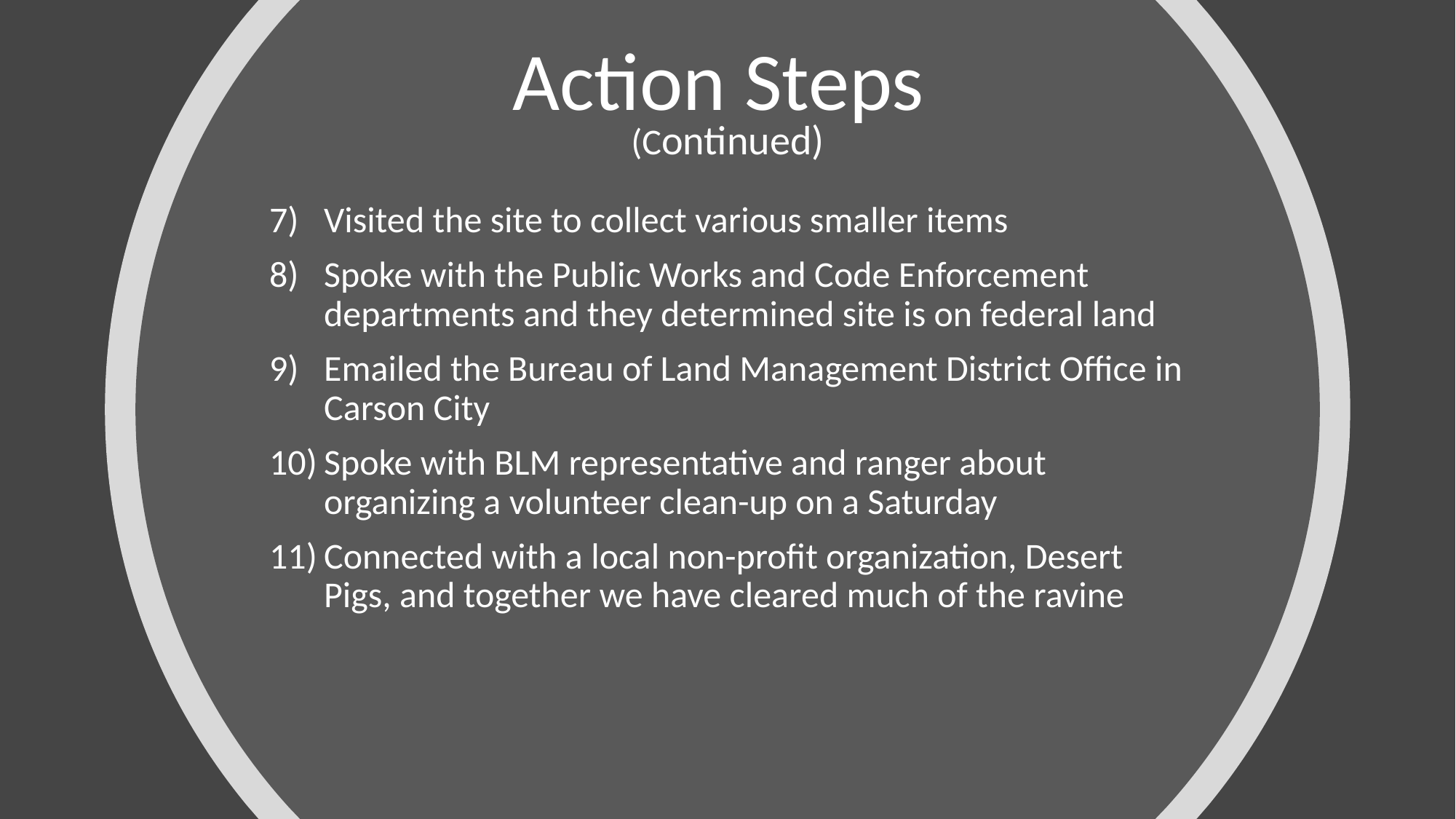

# Action Steps (Continued)
Visited the site to collect various smaller items
Spoke with the Public Works and Code Enforcement departments and they determined site is on federal land
Emailed the Bureau of Land Management District Office in Carson City
Spoke with BLM representative and ranger about organizing a volunteer clean-up on a Saturday
Connected with a local non-profit organization, Desert Pigs, and together we have cleared much of the ravine